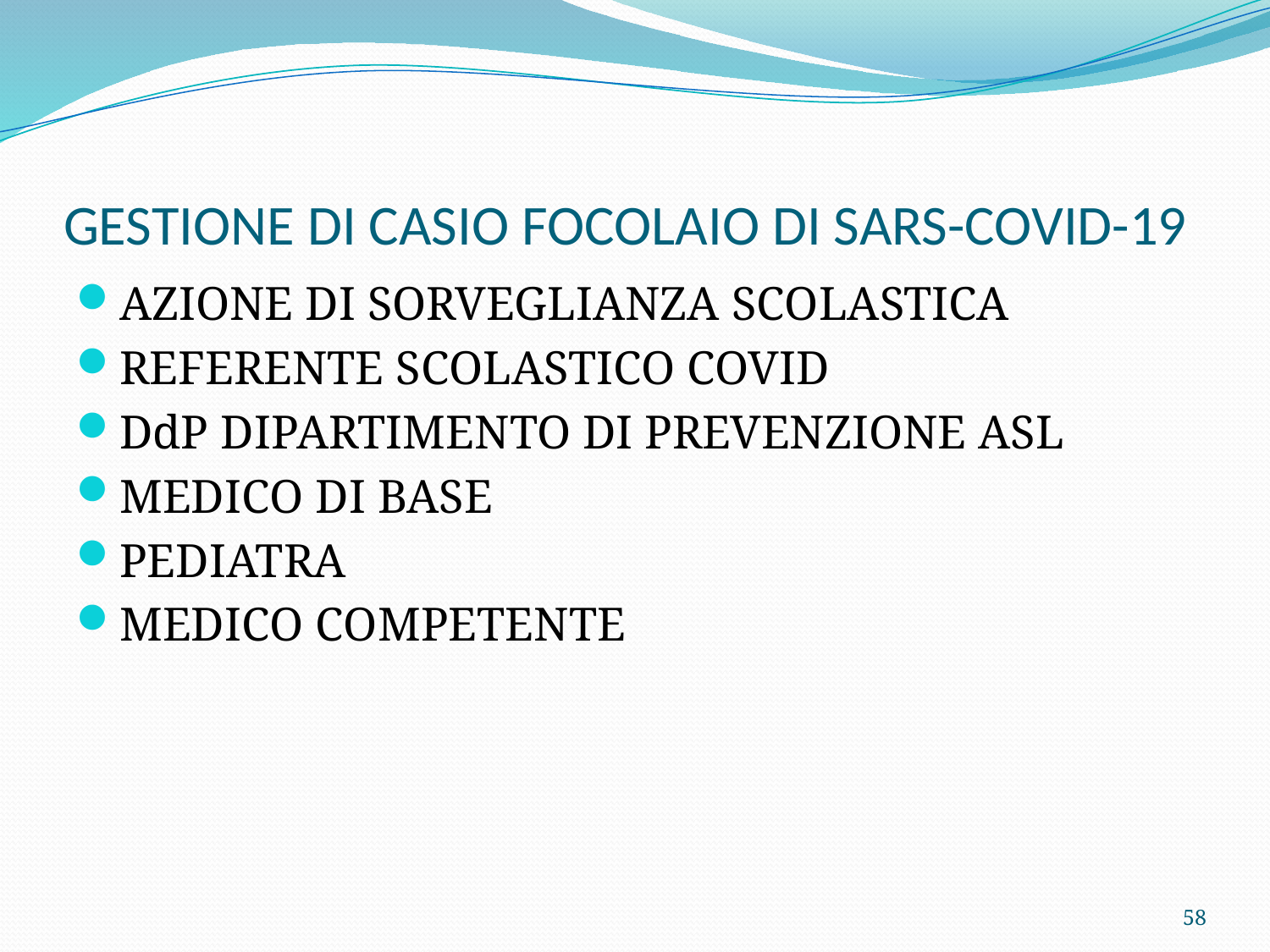

# GESTIONE DI CASIO FOCOLAIO DI SARS-COVID-19
AZIONE DI SORVEGLIANZA SCOLASTICA
REFERENTE SCOLASTICO COVID
DdP DIPARTIMENTO DI PREVENZIONE ASL
MEDICO DI BASE
PEDIATRA
MEDICO COMPETENTE
58